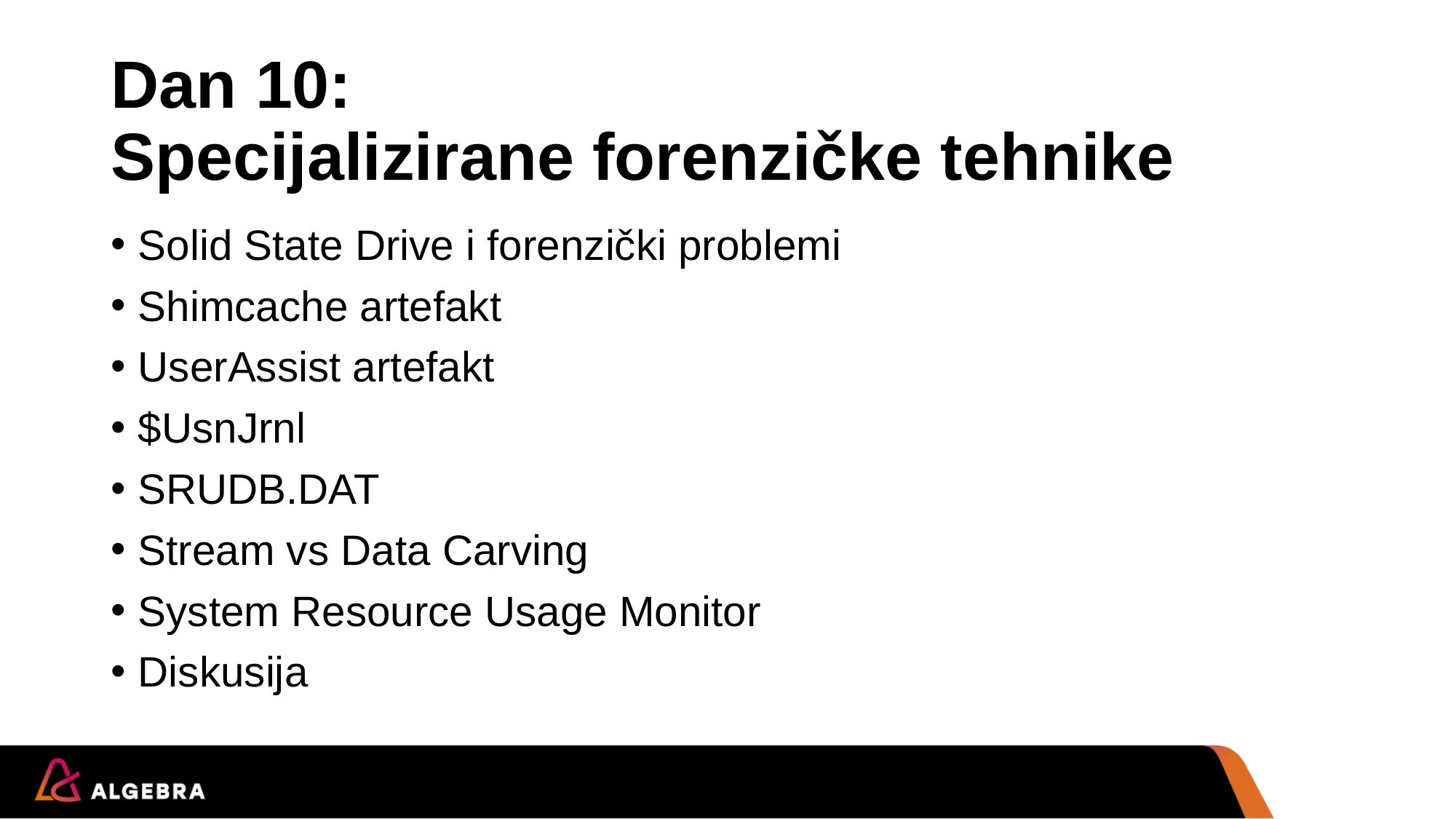

# Dan 10: Specijalizirane forenzičke tehnike
Solid State Drive i forenzički problemi
Shimcache artefakt
UserAssist artefakt
$UsnJrnl
SRUDB.DAT
Stream vs Data Carving
System Resource Usage Monitor
Diskusija